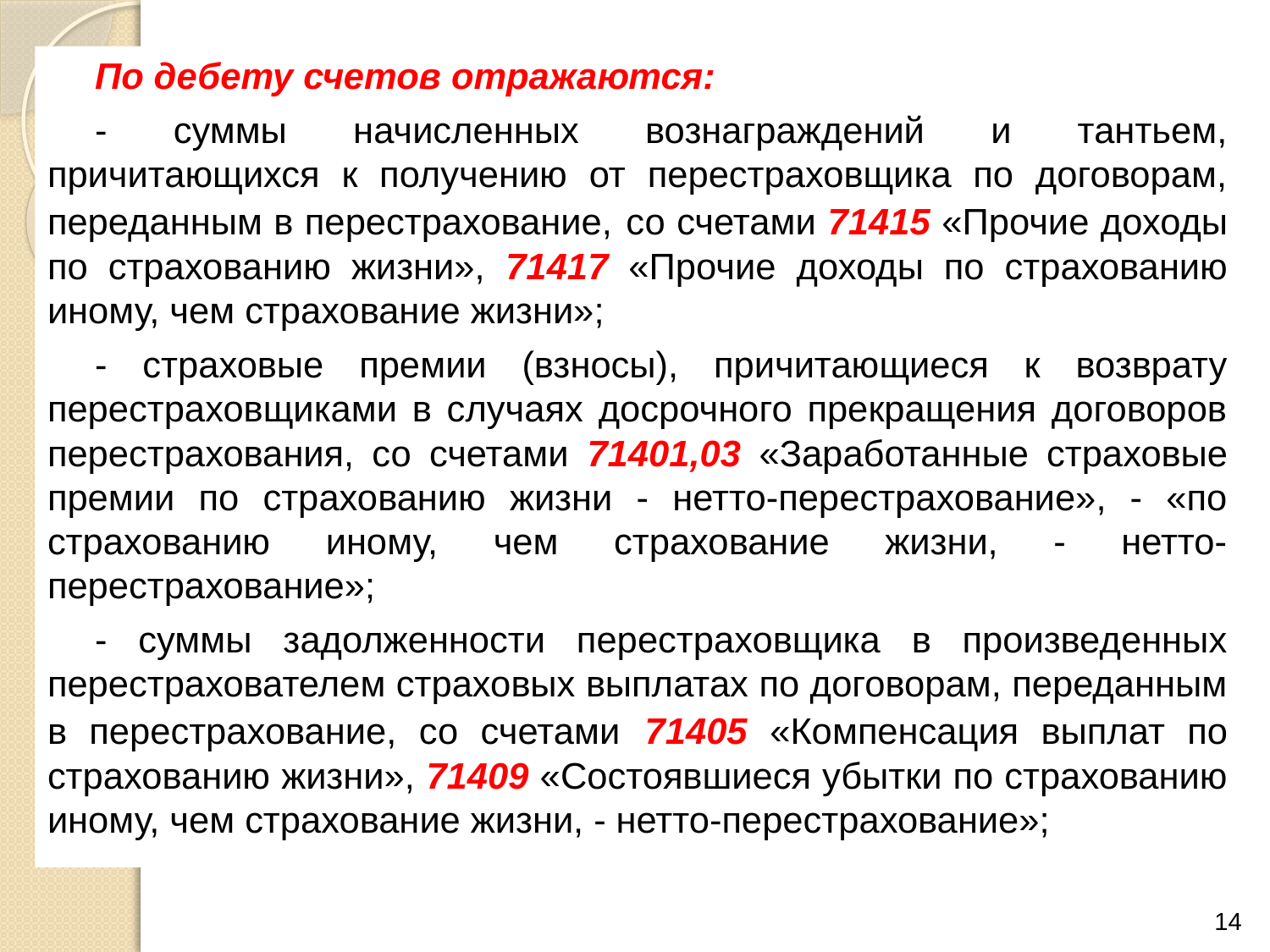

По дебету счетов отражаются:
- суммы начисленных вознаграждений и тантьем, причитающихся к получению от перестраховщика по договорам, переданным в перестрахование, со счетами 71415 «Прочие доходы по страхованию жизни», 71417 «Прочие доходы по страхованию иному, чем страхование жизни»;
- страховые премии (взносы), причитающиеся к возврату перестраховщиками в случаях досрочного прекращения договоров перестрахования, со счетами 71401,03 «Заработанные страховые премии по страхованию жизни - нетто-перестрахование», - «по страхованию иному, чем страхование жизни, - нетто-перестрахование»;
- суммы задолженности перестраховщика в произведенных перестрахователем страховых выплатах по договорам, переданным в перестрахование, со счетами 71405 «Компенсация выплат по страхованию жизни», 71409 «Состоявшиеся убытки по страхованию иному, чем страхование жизни, - нетто-перестрахование»;

14